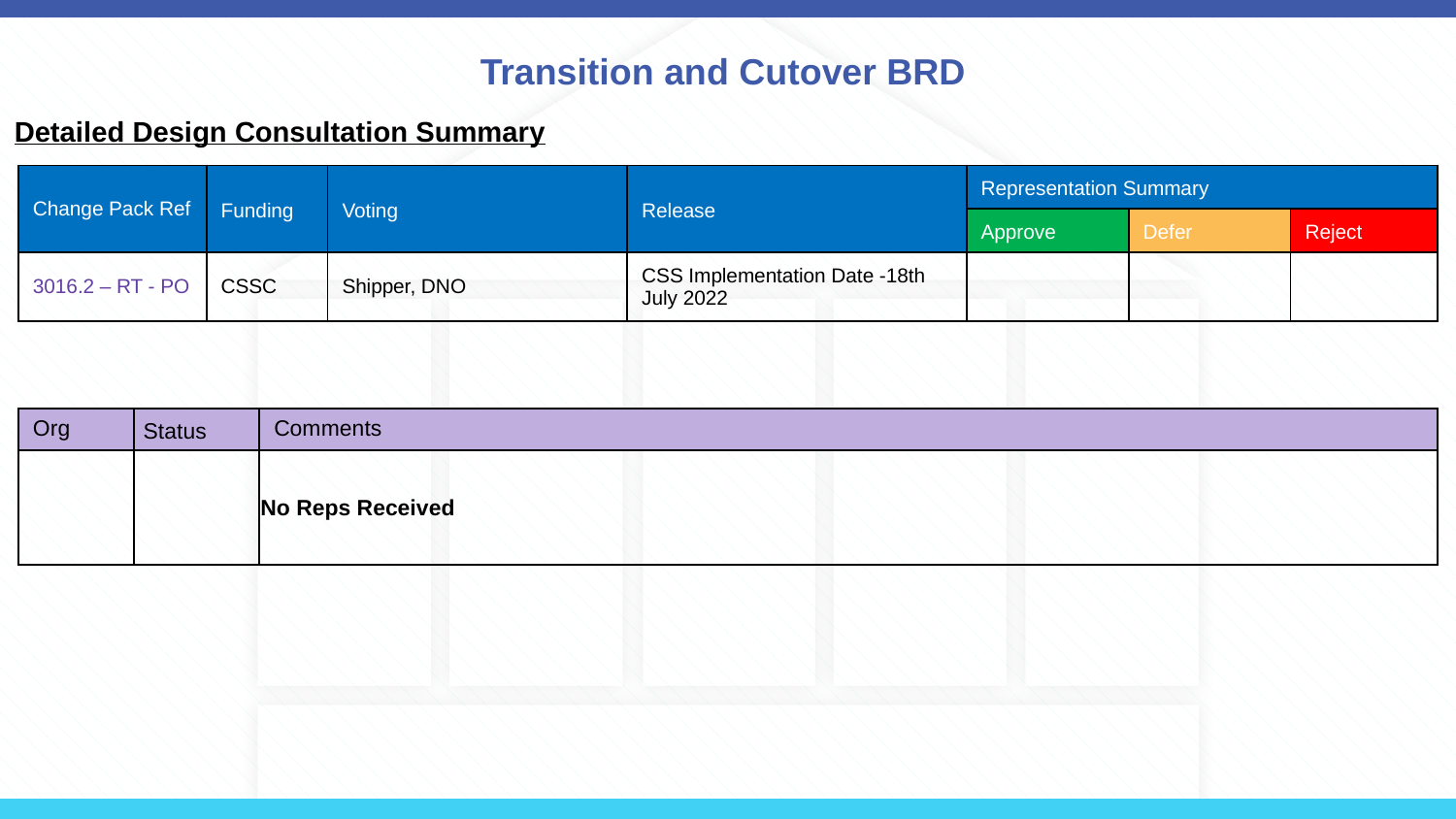

# Transition and Cutover BRD
Detailed Design Consultation Summary
| Change Pack Ref | Funding | Voting | Release | Representation Summary |  |  |
| --- | --- | --- | --- | --- | --- | --- |
|  |  |  |  | Approve | Defer | Reject |
| 3016.2 – RT - PO | CSSC | Shipper, DNO | CSS Implementation Date -18th July 2022 |  |  |  |
| Org | Status | Comments |
| --- | --- | --- |
|  |  | No Reps Received |